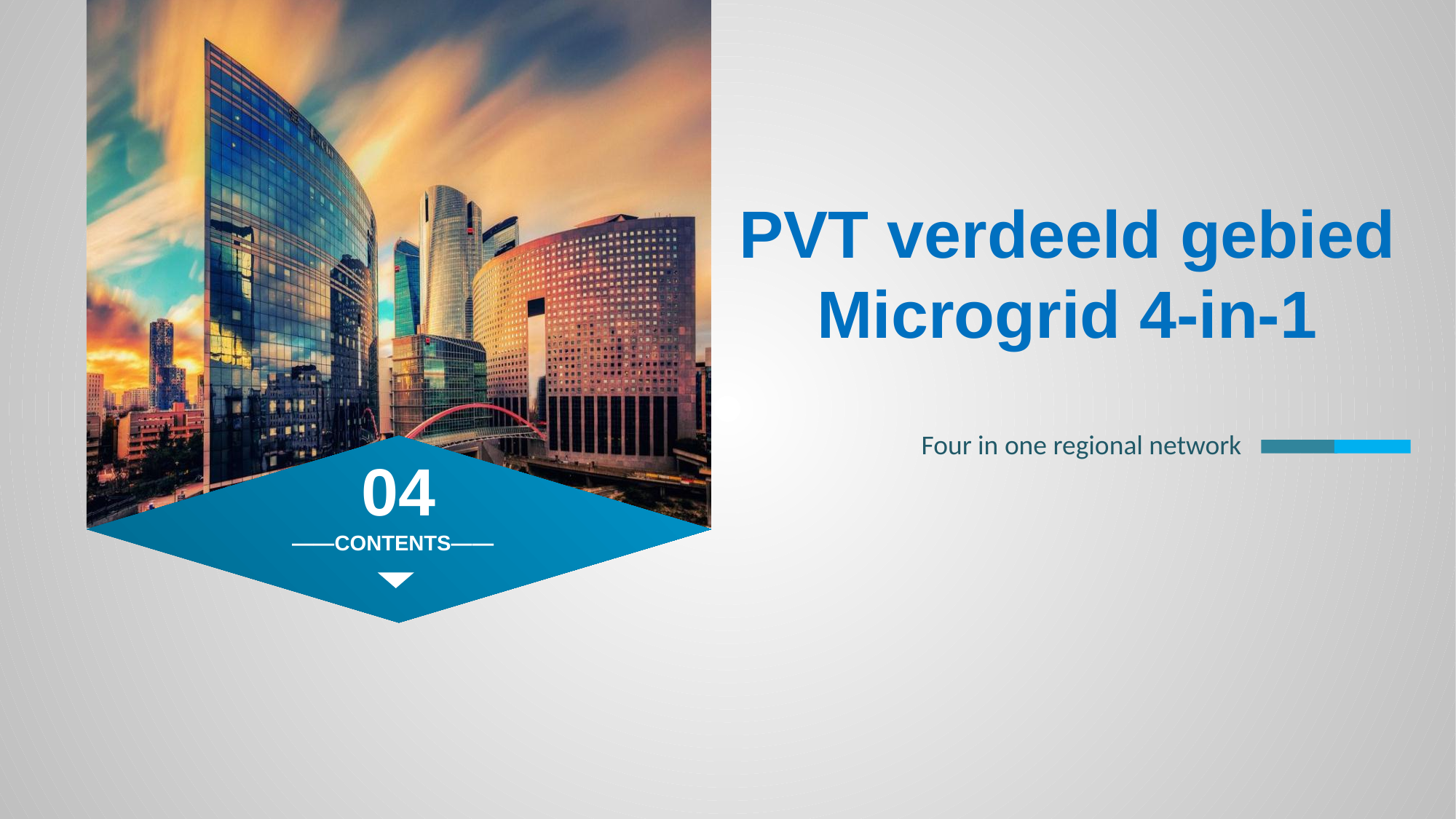

PVT verdeeld gebied Microgrid 4-in-1
Four in one regional network

04
——CONTENTS——